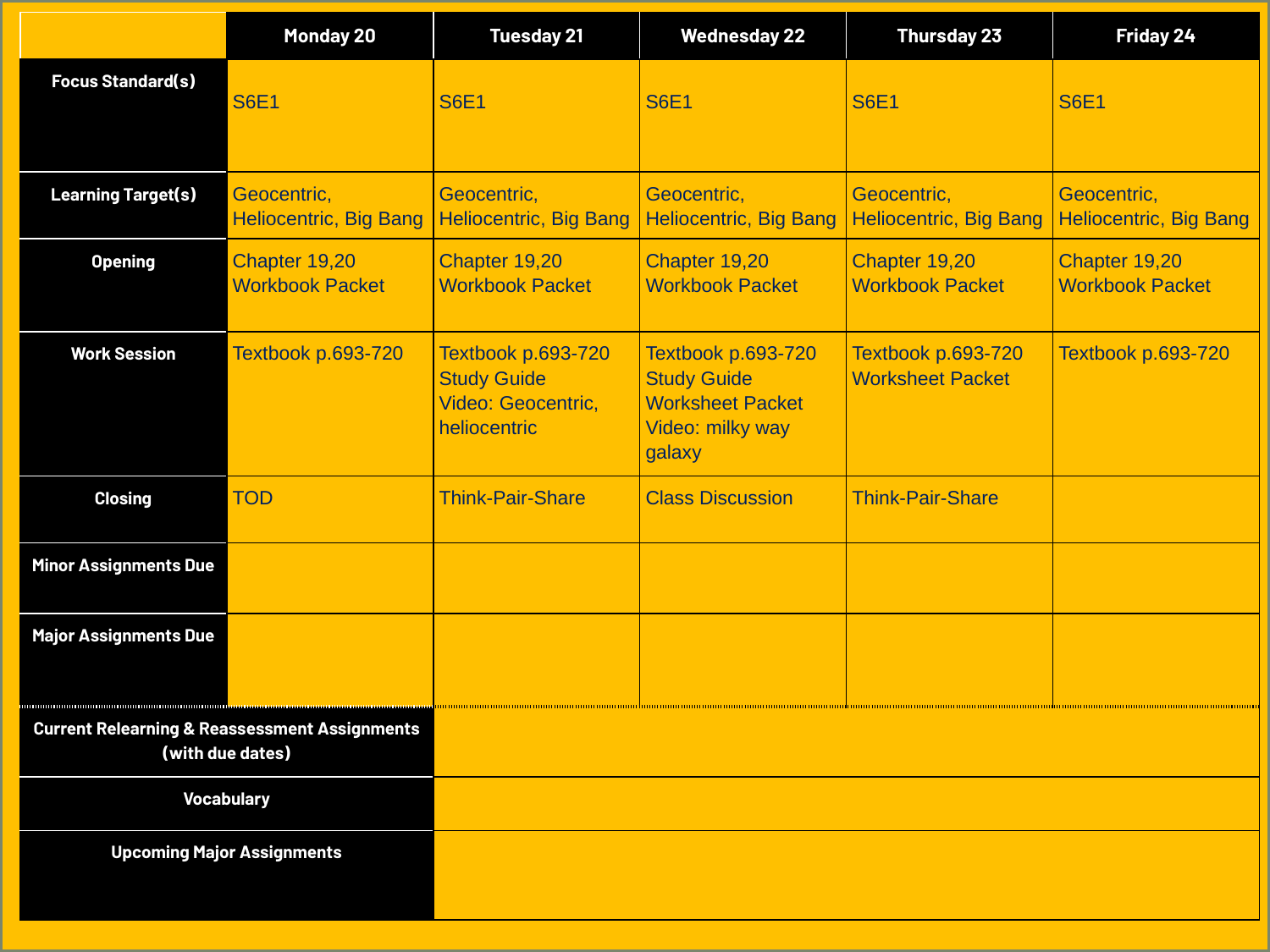

|  | Monday 20 | Tuesday 21 | Wednesday 22 | Thursday 23 | Friday 24 |
| --- | --- | --- | --- | --- | --- |
| Focus Standard(s) | S6E1 | S6E1 | S6E1 | S6E1 | S6E1 |
| Learning Target(s) | Geocentric, Heliocentric, Big Bang | Geocentric, Heliocentric, Big Bang | Geocentric, Heliocentric, Big Bang | Geocentric, Heliocentric, Big Bang | Geocentric, Heliocentric, Big Bang |
| Opening | Chapter 19,20 Workbook Packet | Chapter 19,20 Workbook Packet | Chapter 19,20 Workbook Packet | Chapter 19,20 Workbook Packet | Chapter 19,20 Workbook Packet |
| Work Session | Textbook p.693-720 | Textbook p.693-720 Study Guide Video: Geocentric, heliocentric | Textbook p.693-720 Study Guide Worksheet Packet Video: milky way galaxy | Textbook p.693-720 Worksheet Packet | Textbook p.693-720 |
| Closing | TOD | Think-Pair-Share | Class Discussion | Think-Pair-Share |  |
| Minor Assignments Due |  |  |  |  |  |
| Major Assignments Due |  |  |  |  |  |
| Current Relearning & Reassessment Assignments (with due dates) |  |  |  |  |  |
| Vocabulary |  |  |  |  |  |
| Upcoming Major Assignments |  |  |  |  |  |